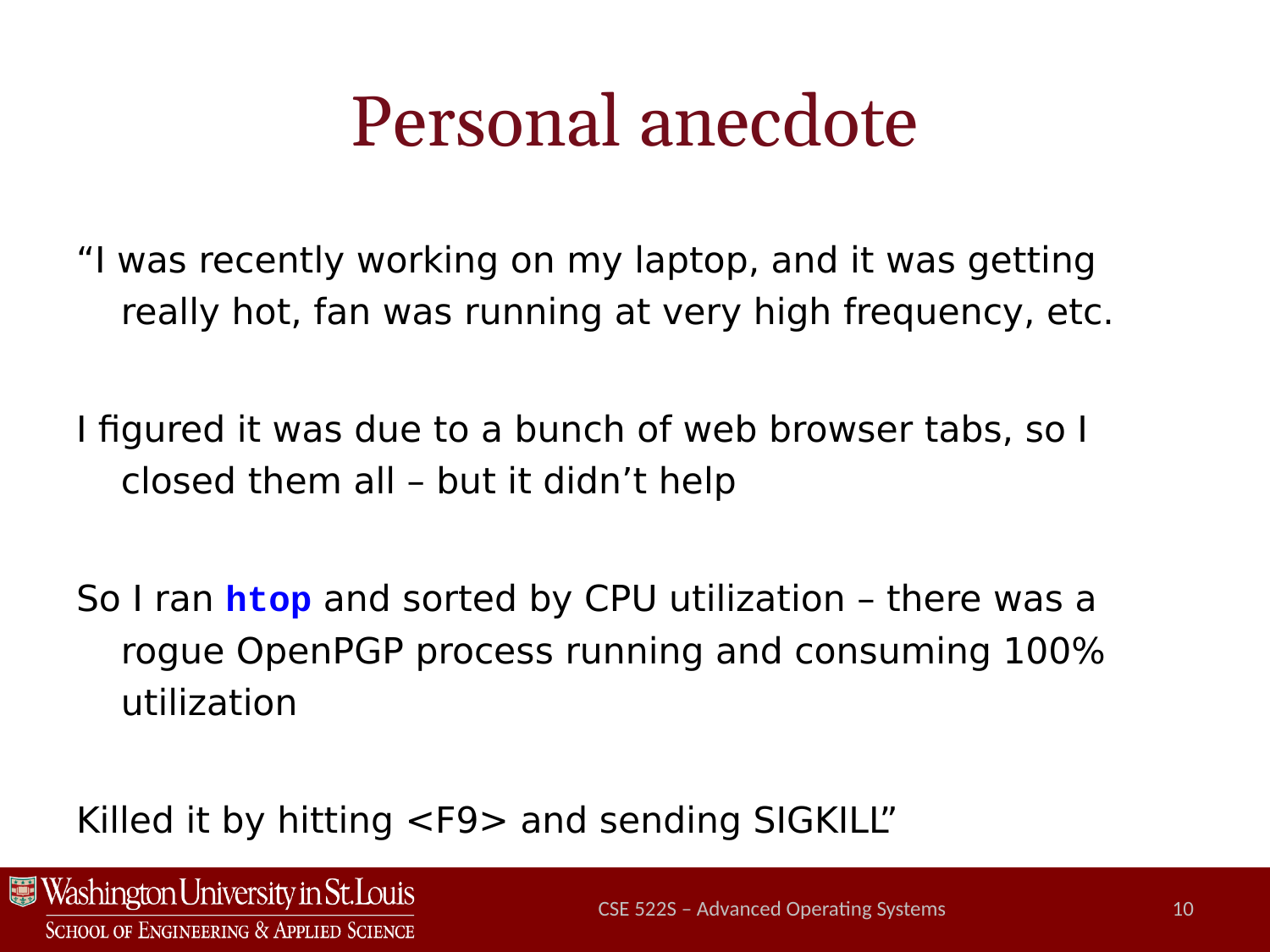

# Personal anecdote
“I was recently working on my laptop, and it was getting really hot, fan was running at very high frequency, etc.

I figured it was due to a bunch of web browser tabs, so I closed them all – but it didn’t help

So I ran htop and sorted by CPU utilization – there was a rogue OpenPGP process running and consuming 100% utilization

Killed it by hitting <F9> and sending SIGKILL”
CSE 522S – Advanced Operating Systems
10